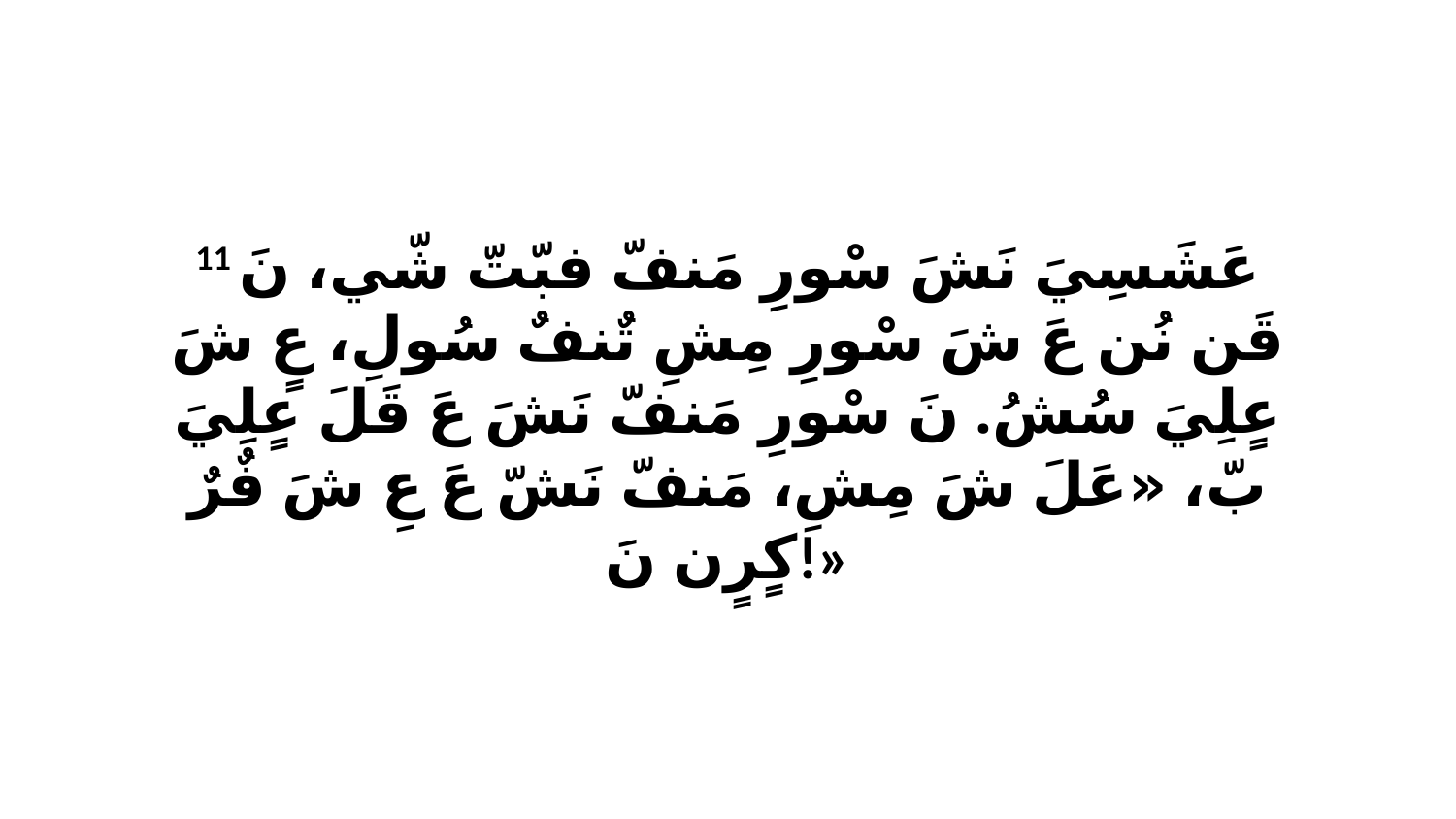

11 عَشَسِيَ نَشَ سْورِ مَنفّ فبّتّ شّي، نَ قَن نُن عَ شَ سْورِ مِشِ تٌنفٌ سُولِ، عٍ شَ عٍلِيَ سُشُ. نَ سْورِ مَنفّ نَشَ عَ قَلَ عٍلِيَ بّ، «عَلَ شَ مِشِ، مَنفّ نَشّ عَ عِ شَ فٌرٌ كٍرٍن نَ!»